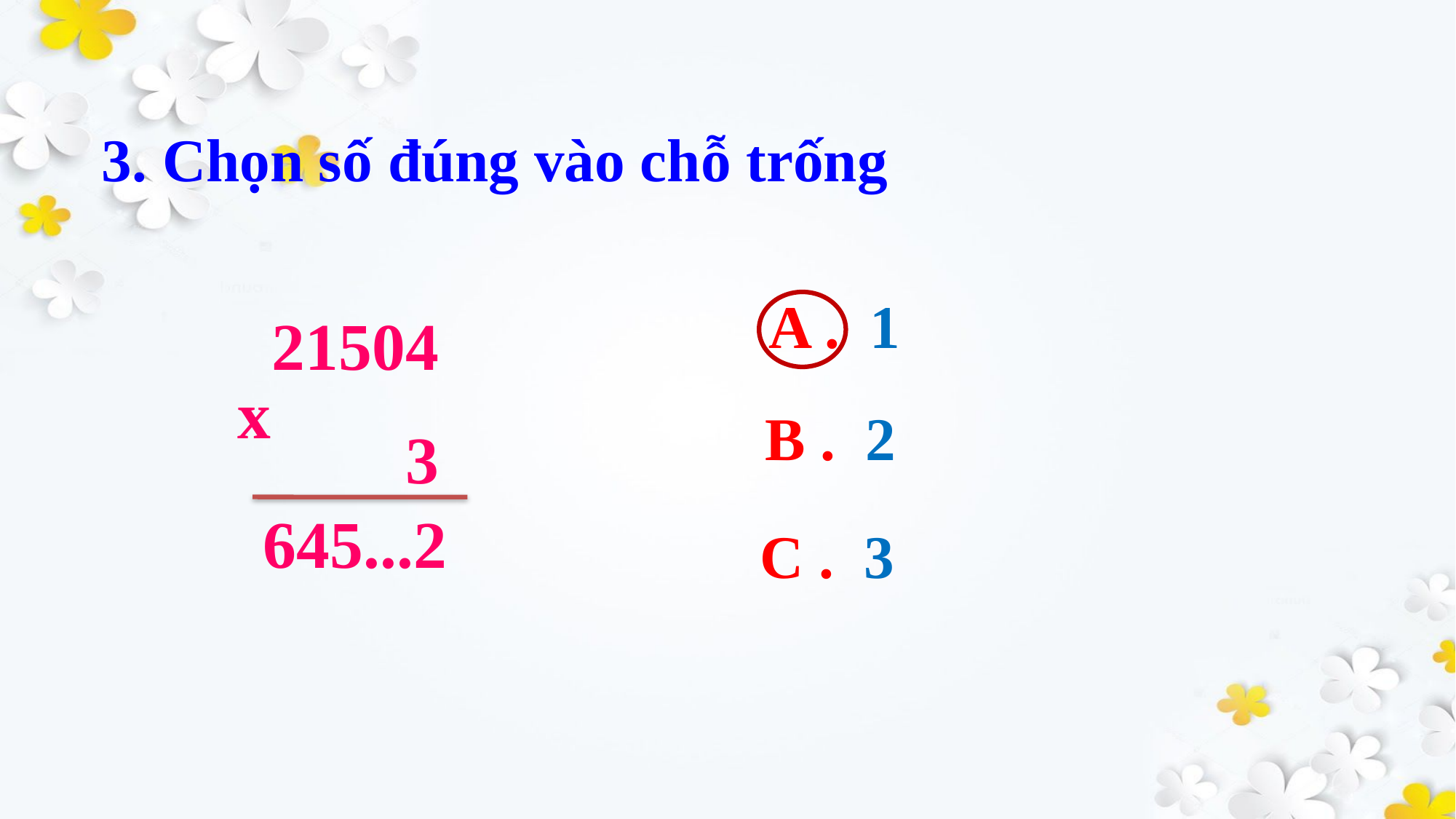

3. Chọn số đúng vào chỗ trống
A .  1

21504
        3
x

645...2
B .  2
C .  3